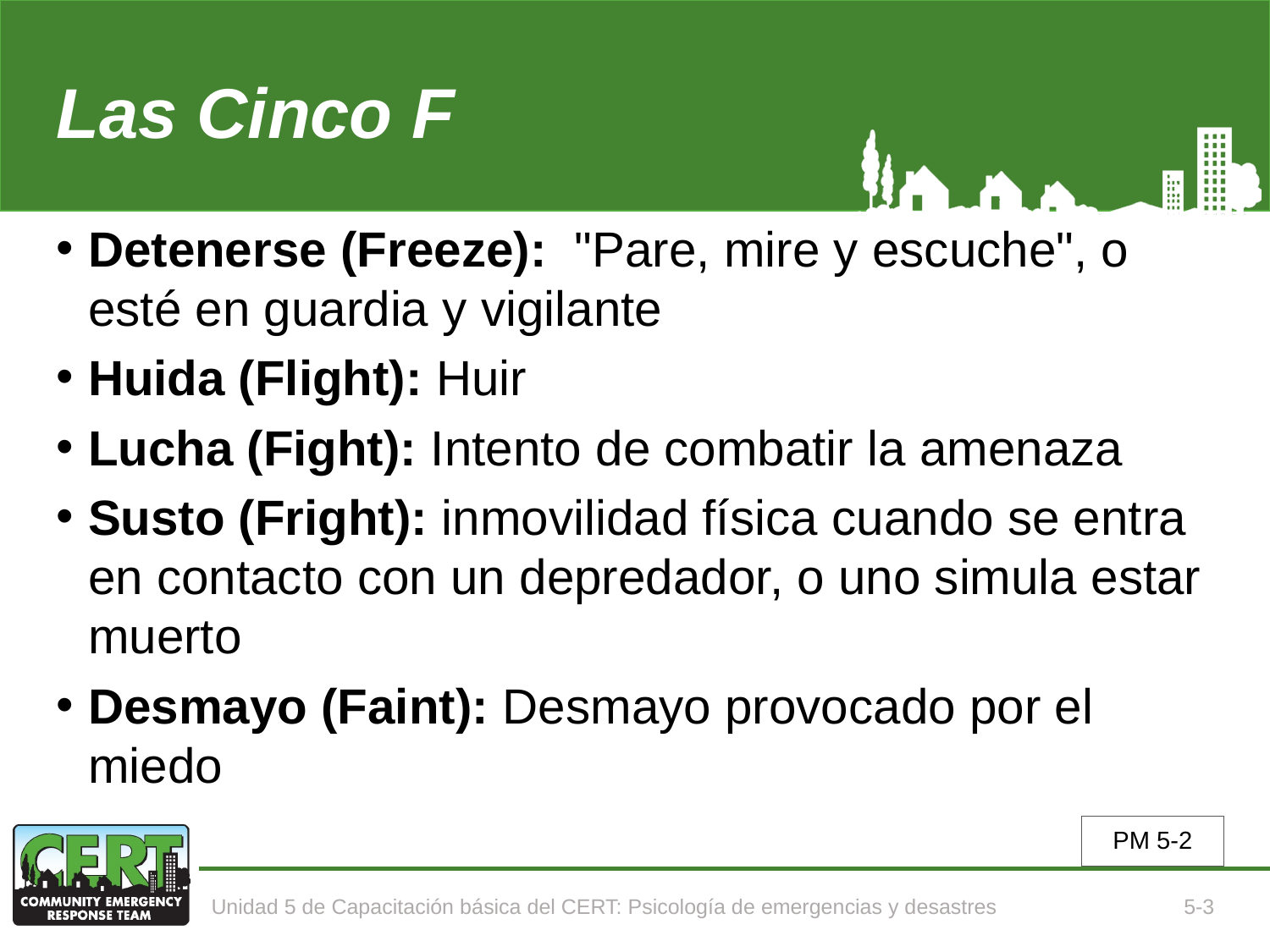

# Las Cinco F
Detenerse (Freeze):  "Pare, mire y escuche", o esté en guardia y vigilante
Huida (Flight): Huir
Lucha (Fight): Intento de combatir la amenaza
Susto (Fright): inmovilidad física cuando se entra en contacto con un depredador, o uno simula estar muerto
Desmayo (Faint): Desmayo provocado por el miedo
PM 5-2
Unidad 5 de Capacitación básica del CERT: Psicología de emergencias y desastres
5-3